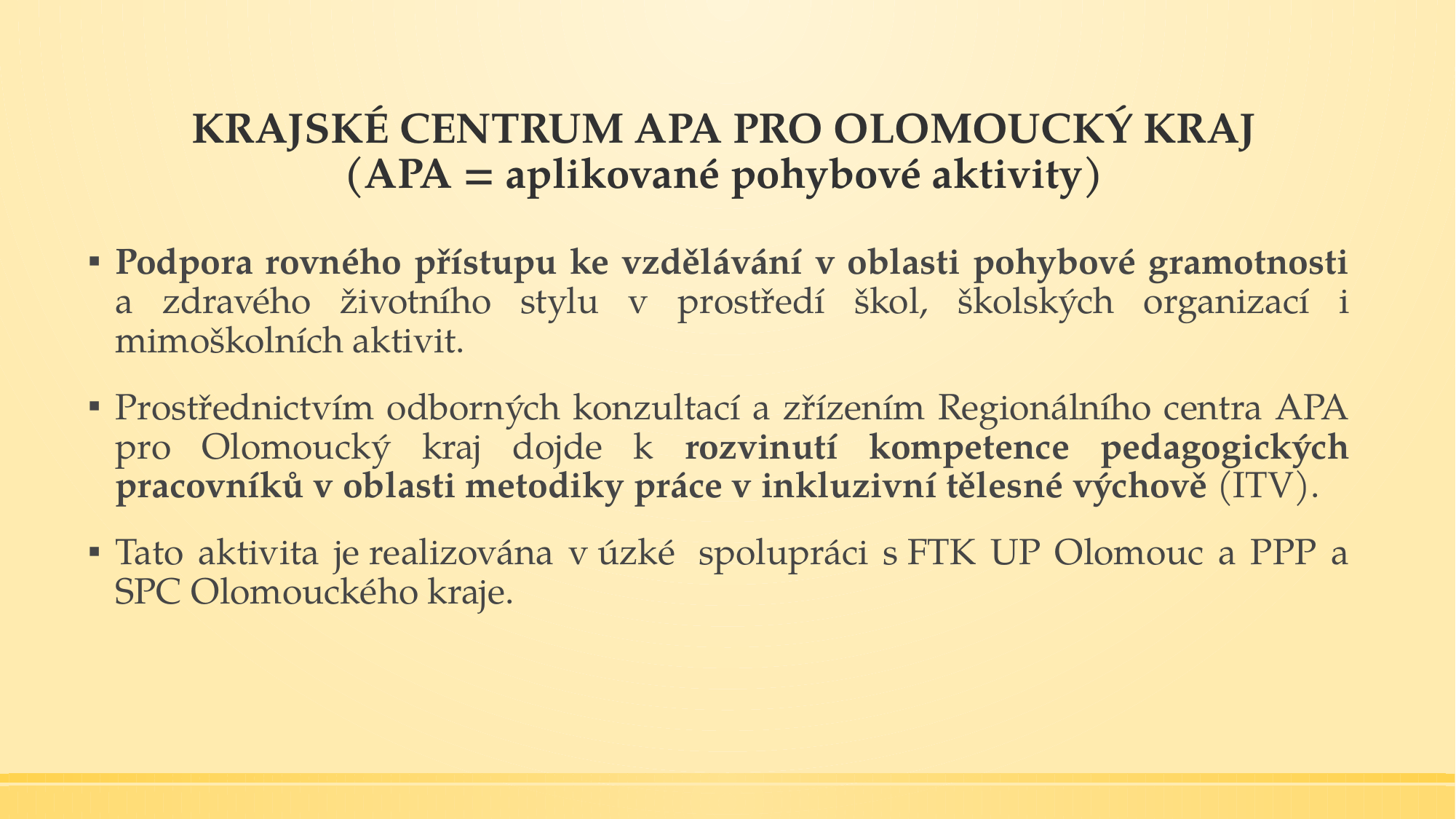

# Krajské centrum APA pro Olomoucký kraj (APA = aplikované pohybové aktivity)
Podpora rovného přístupu ke vzdělávání v oblasti pohybové gramotnosti a zdravého životního stylu v prostředí škol, školských organizací i mimoškolních aktivit.
Prostřednictvím odborných konzultací a zřízením Regionálního centra APA pro Olomoucký kraj dojde k rozvinutí kompetence pedagogických pracovníků v oblasti metodiky práce v inkluzivní tělesné výchově (ITV).
Tato aktivita je realizována v úzké  spolupráci s FTK UP Olomouc a PPP a SPC Olomouckého kraje.